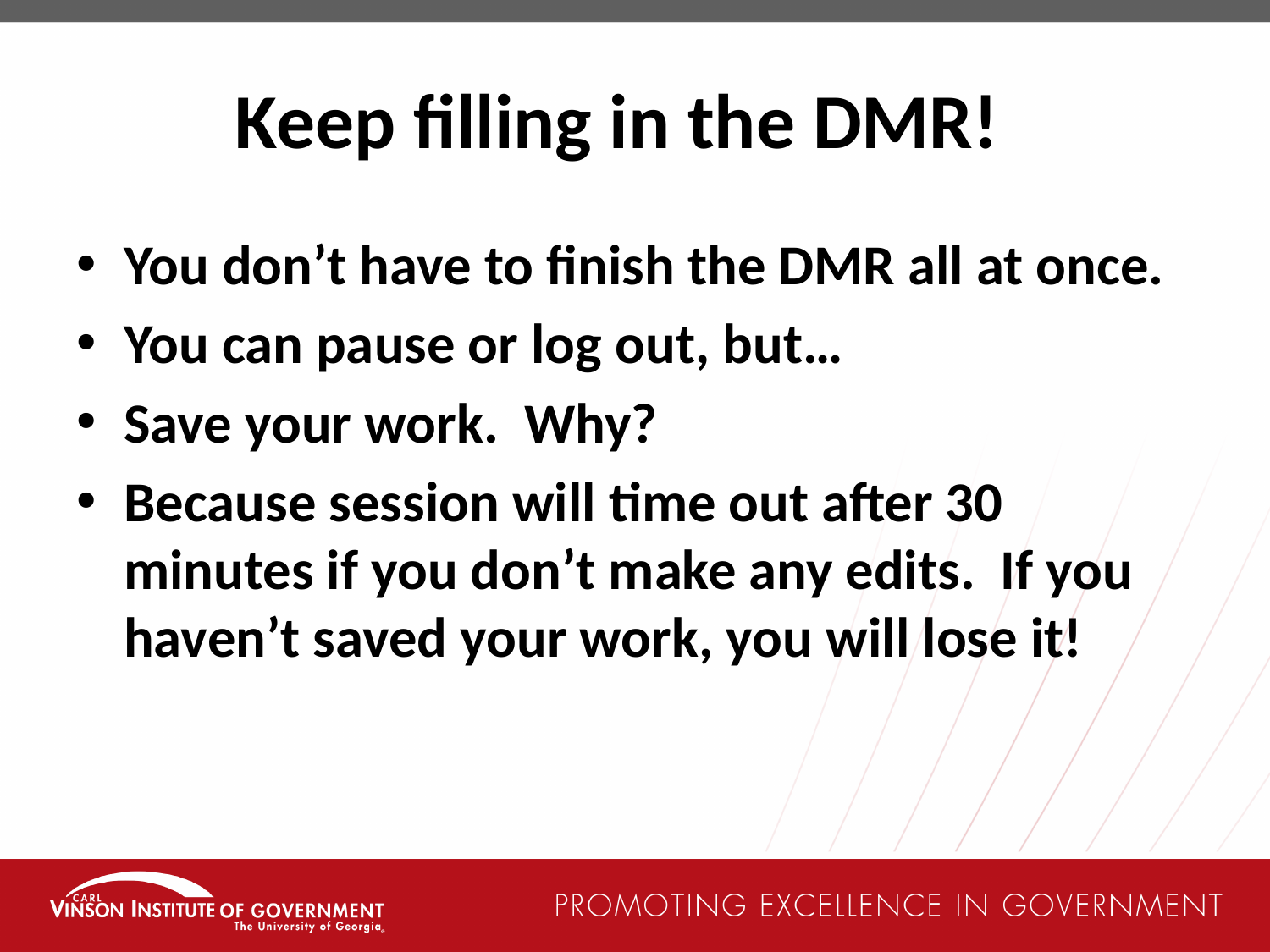

# Keep filling in the DMR!
You don’t have to finish the DMR all at once.
You can pause or log out, but…
Save your work.  Why?
Because session will time out after 30 minutes if you don’t make any edits.  If you  haven’t saved your work, you will lose it!